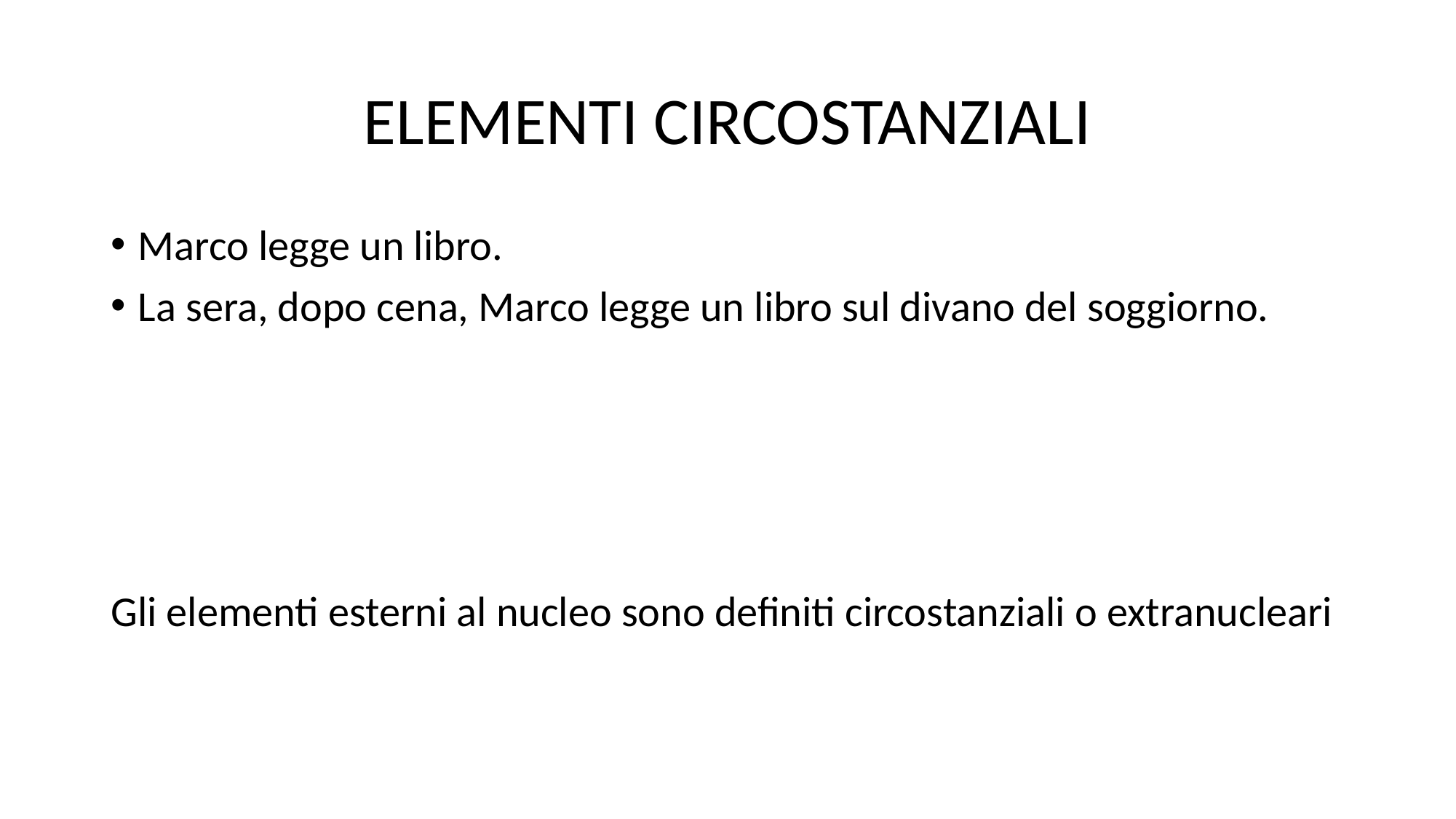

# ELEMENTI CIRCOSTANZIALI
Marco legge un libro.
La sera, dopo cena, Marco legge un libro sul divano del soggiorno.

Gli elementi esterni al nucleo sono definiti circostanziali o extranucleari